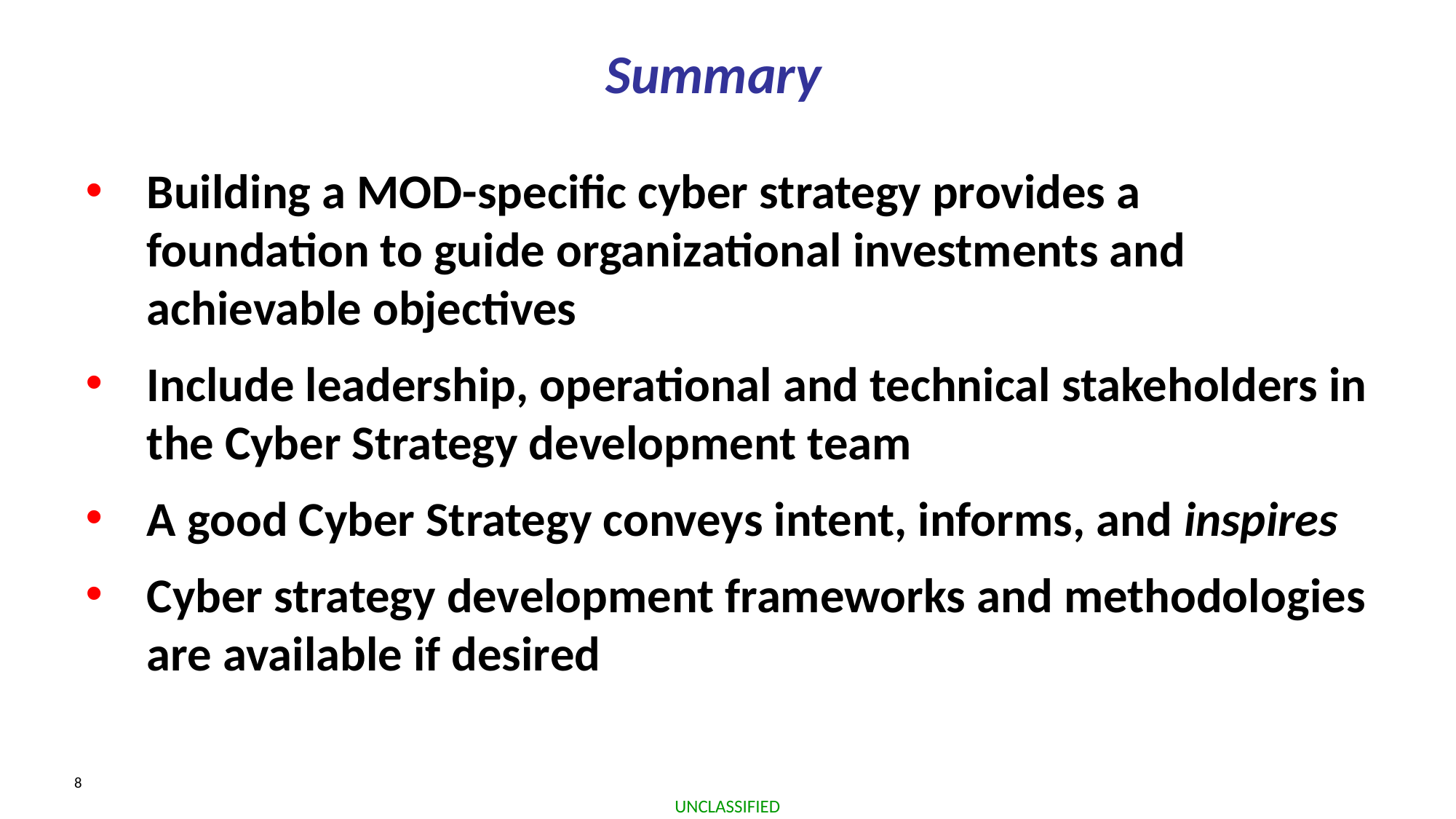

# Summary
Building a MOD-specific cyber strategy provides a foundation to guide organizational investments and achievable objectives
Include leadership, operational and technical stakeholders in the Cyber Strategy development team
A good Cyber Strategy conveys intent, informs, and inspires
Cyber strategy development frameworks and methodologies are available if desired